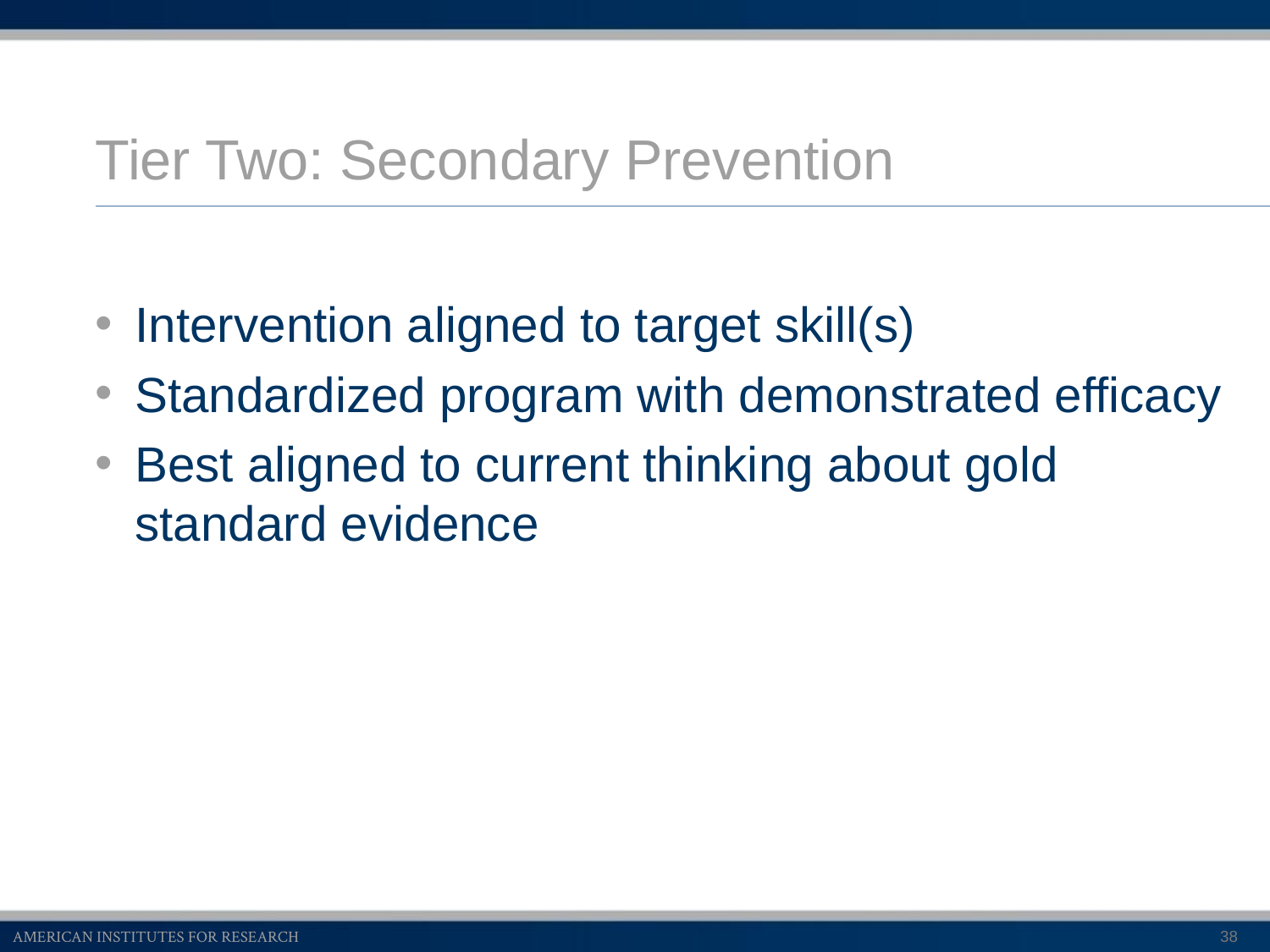

# Tier Two: Secondary Prevention

Intervention aligned to target skill(s)
Standardized program with demonstrated efficacy
Best aligned to current thinking about gold standard evidence

38